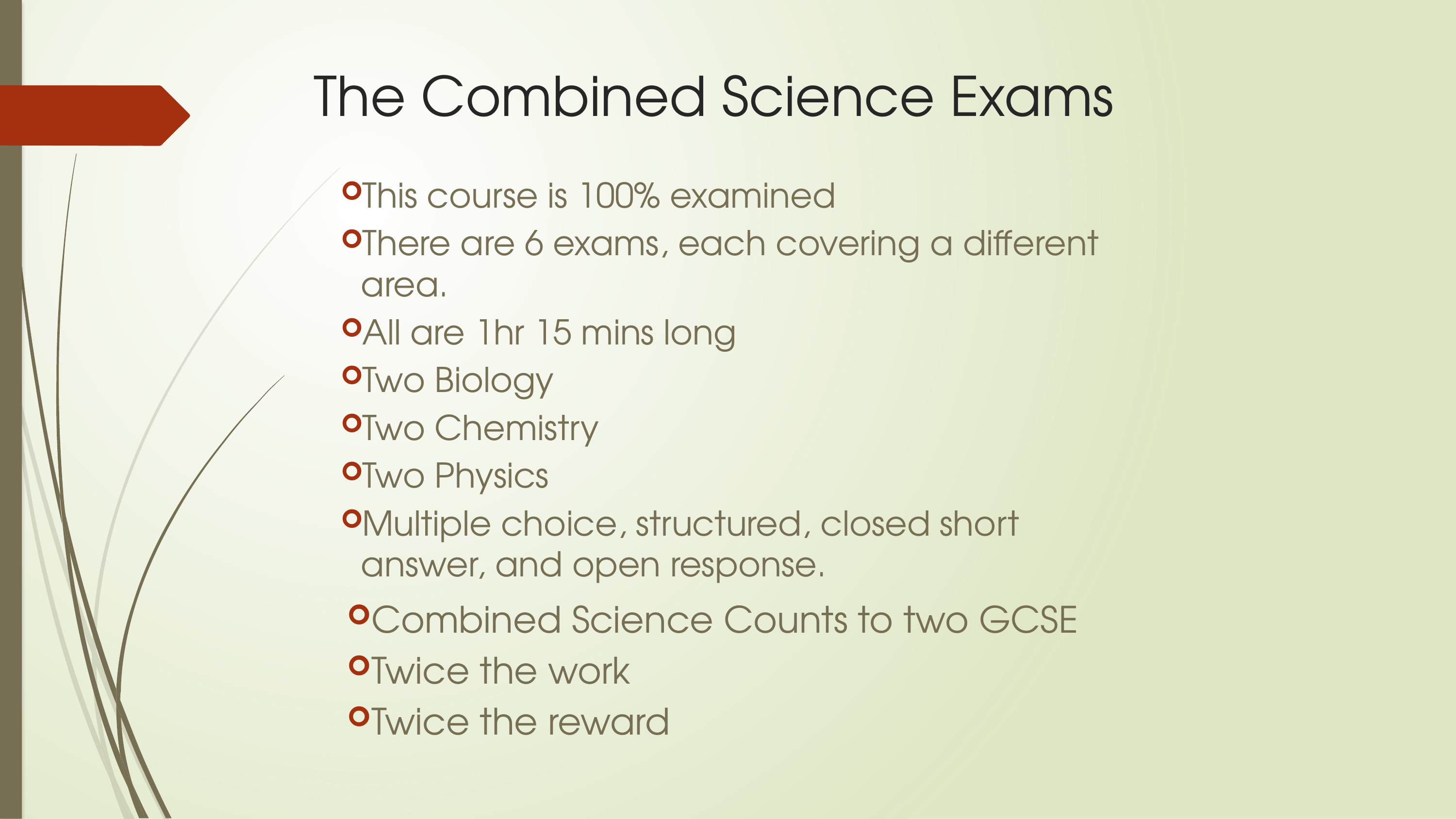

# The Combined Science Exams
This course is 100% examined
There are 6 exams, each covering a different area.
All are 1hr 15 mins long
Two Biology
Two Chemistry
Two Physics
Multiple choice, structured, closed short answer, and open response.
Combined Science Counts to two GCSE
Twice the work
Twice the reward